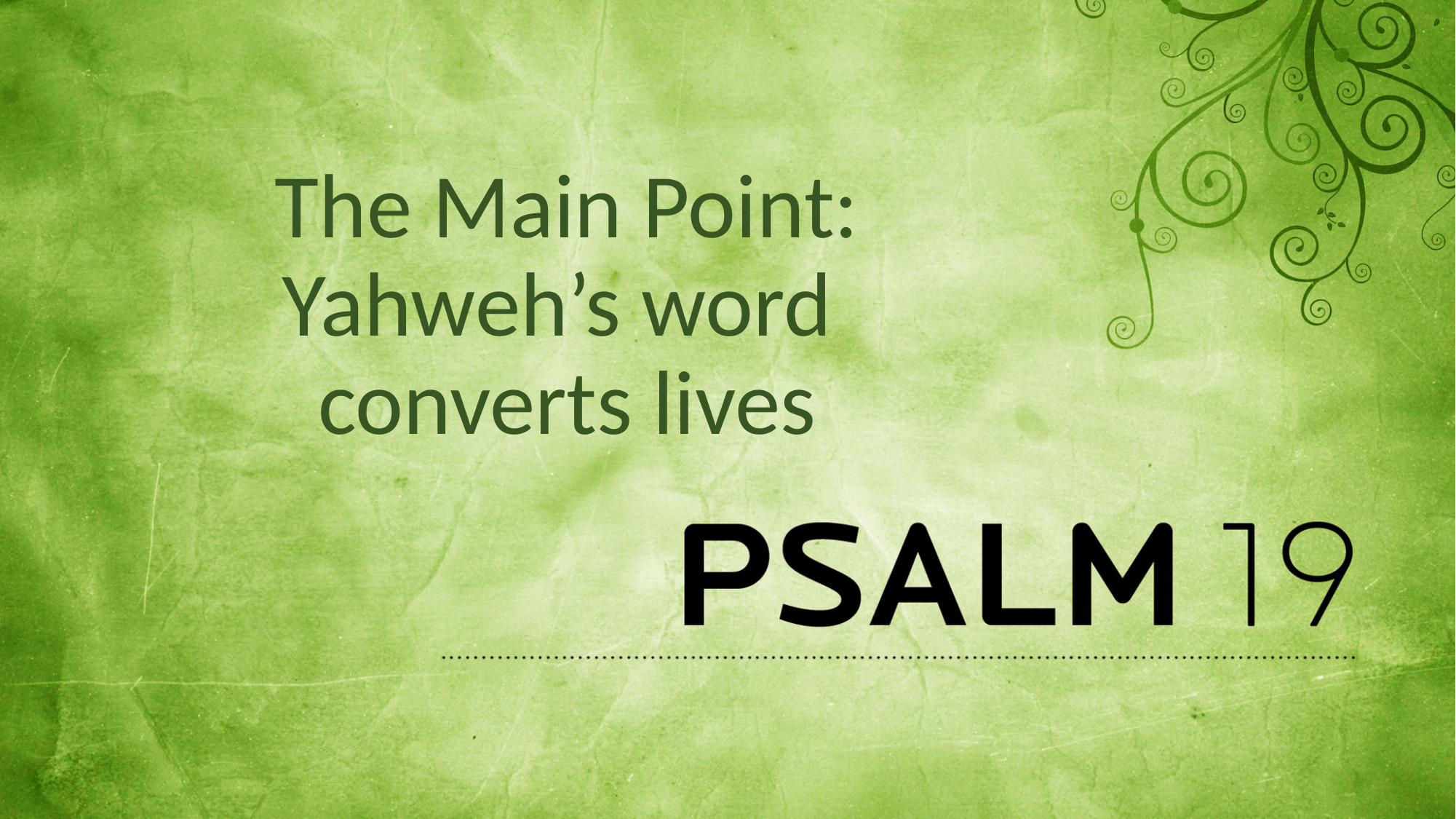

# The Main Point: Yahweh’s word converts lives